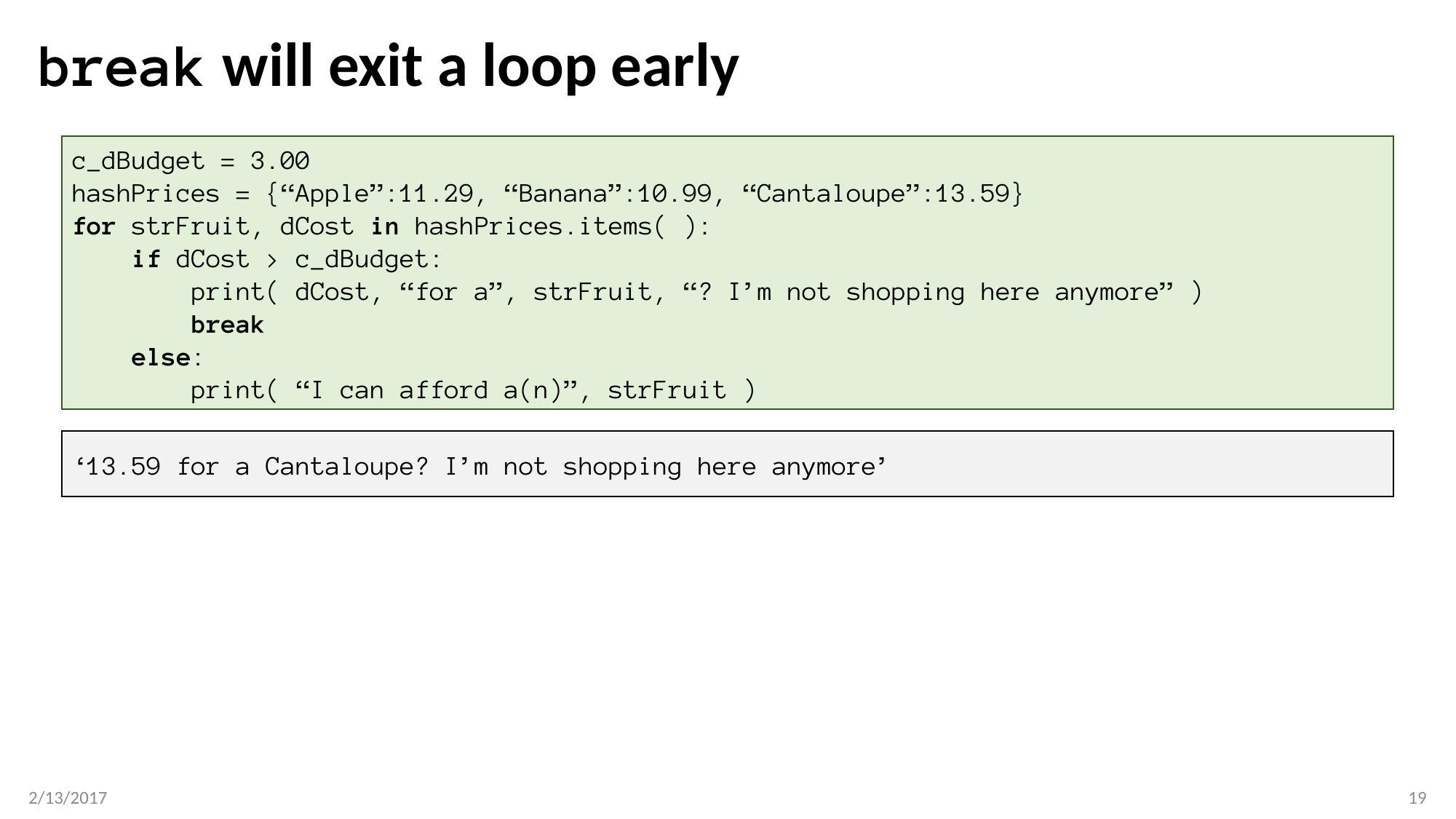

# break will exit a loop early
c_dBudget = 3.00
hashPrices = {“Apple”:11.29, “Banana”:10.99, “Cantaloupe”:13.59}
for strFruit, dCost in hashPrices.items( ):
    if dCost > c_dBudget:
        print( dCost, “for a”, strFruit, “? I’m not shopping here anymore” )
        break
    else:
        print( “I can afford a(n)”, strFruit )
‘13.59 for a Cantaloupe? I’m not shopping here anymore’
2/13/2017
19